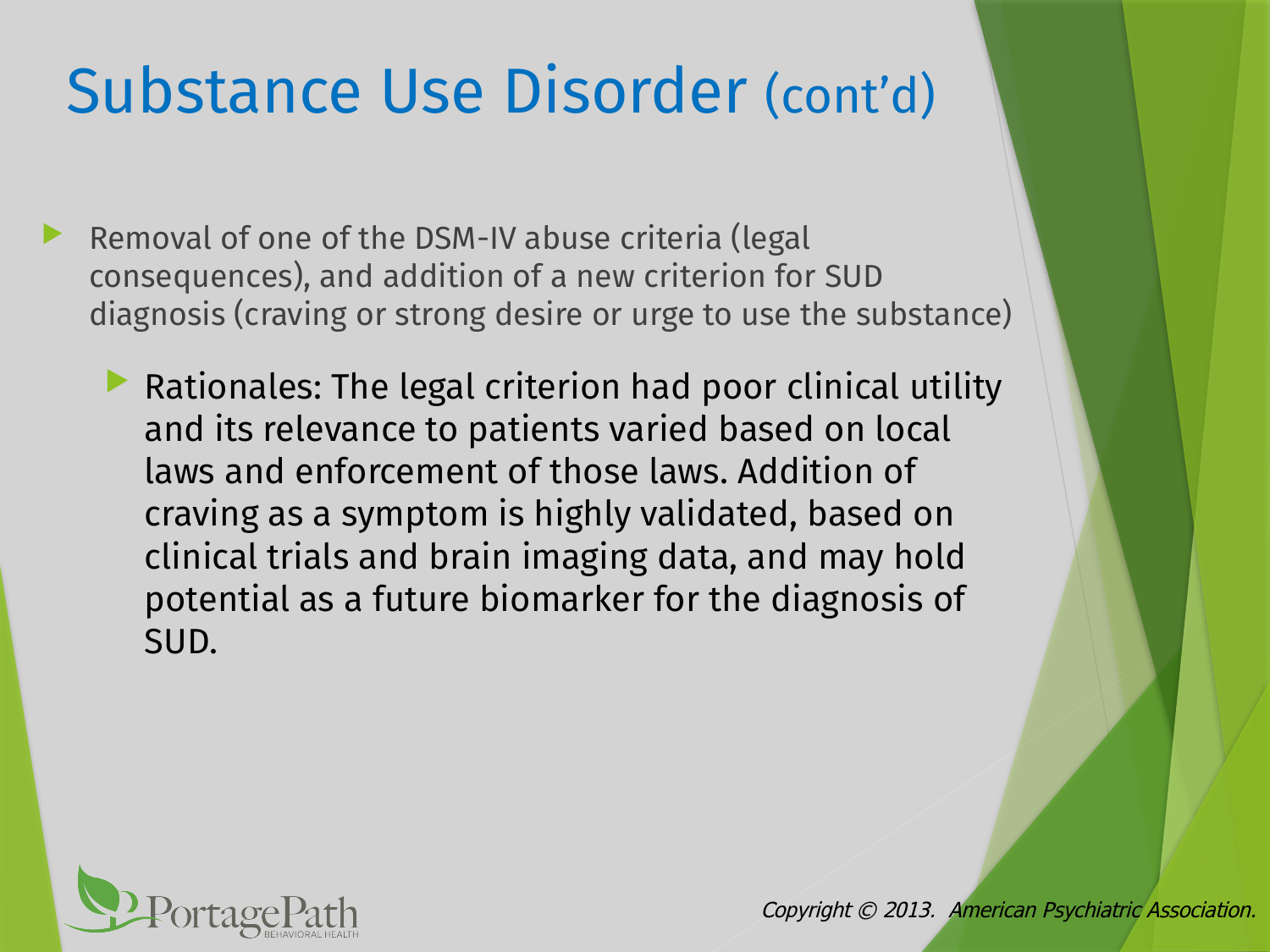

Substance Use Disorder (cont’d)
Removal of one of the DSM-IV abuse criteria (legal consequences), and addition of a new criterion for SUD diagnosis (craving or strong desire or urge to use the substance)
Rationales: The legal criterion had poor clinical utility and its relevance to patients varied based on local laws and enforcement of those laws. Addition of craving as a symptom is highly validated, based on clinical trials and brain imaging data, and may hold potential as a future biomarker for the diagnosis of SUD.
Copyright © 2013.  American Psychiatric Association.